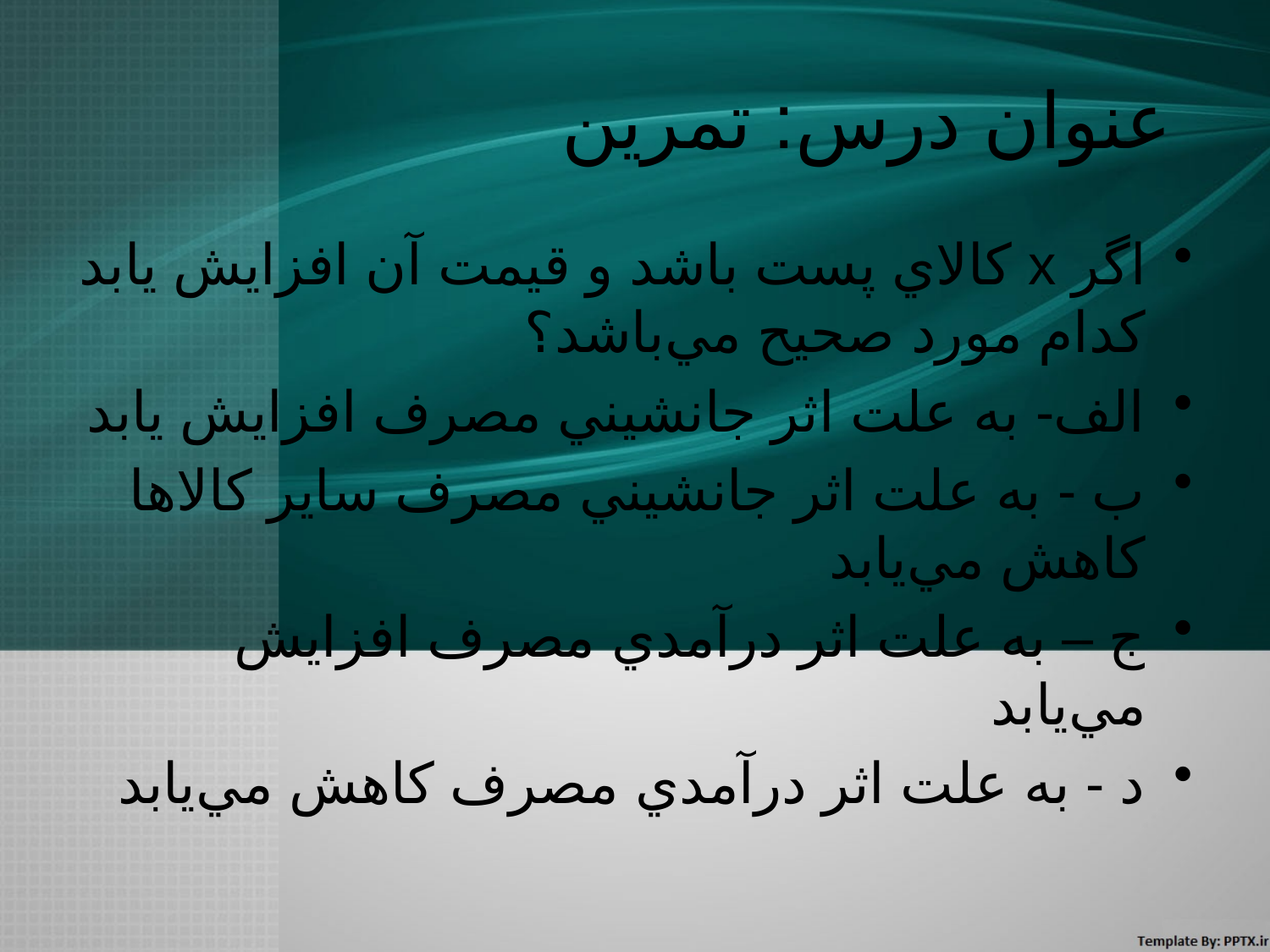

# عنوان درس: تمرين
اگر x كالاي پست باشد و قيمت آن افزايش يابد كدام مورد صحيح مي‌باشد؟
الف- به علت اثر جانشيني مصرف افزايش يابد
ب - به علت اثر جانشيني مصرف ساير كالاها كاهش مي‌يابد
ج – به علت اثر درآمدي مصرف افزايش مي‌يابد
د - به علت اثر درآمدي مصرف كاهش مي‌يابد